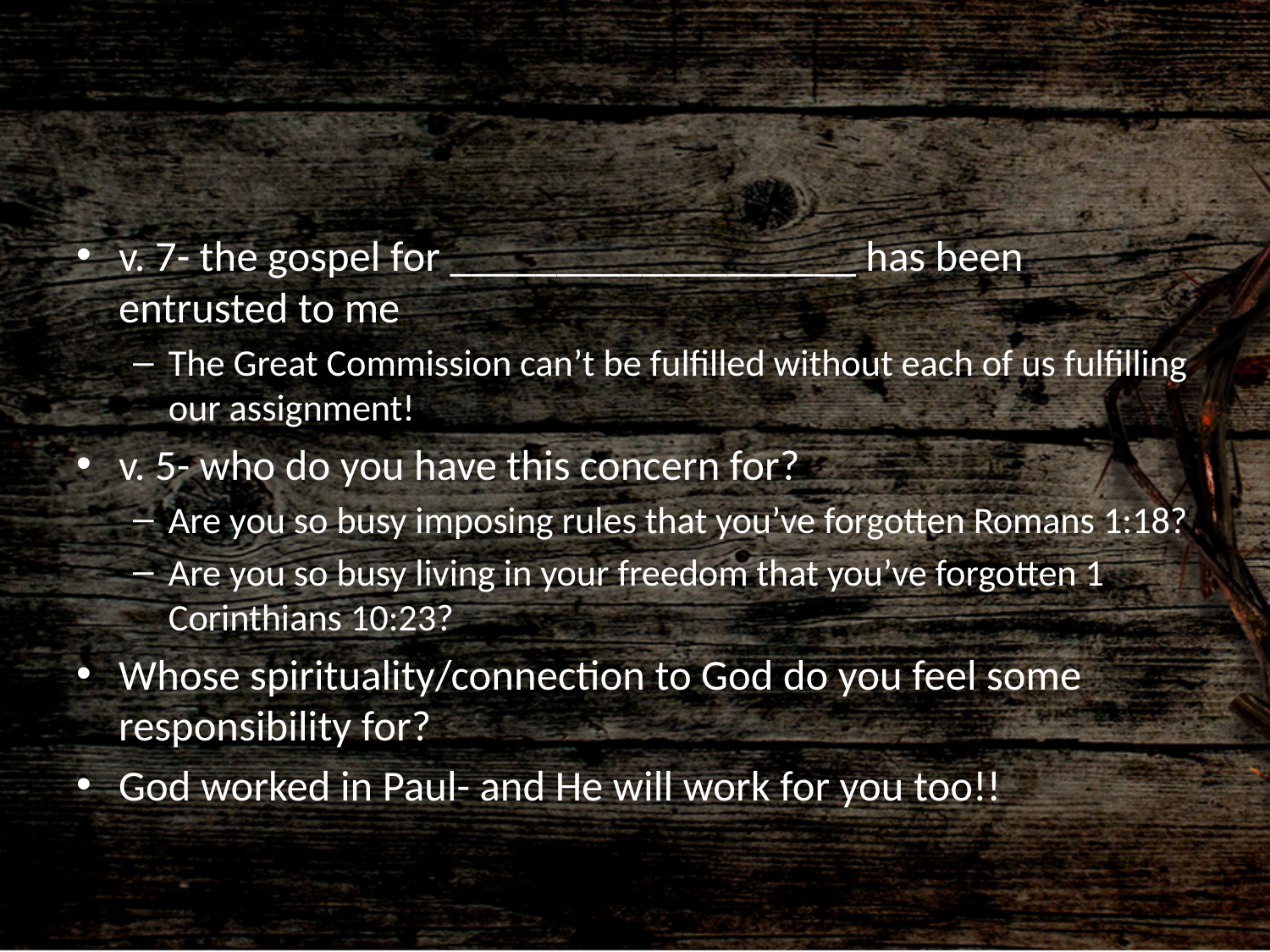

#
v. 7- the gospel for ___________________ has been entrusted to me
The Great Commission can’t be fulfilled without each of us fulfilling our assignment!
v. 5- who do you have this concern for?
Are you so busy imposing rules that you’ve forgotten Romans 1:18?
Are you so busy living in your freedom that you’ve forgotten 1 Corinthians 10:23?
Whose spirituality/connection to God do you feel some responsibility for?
God worked in Paul- and He will work for you too!!